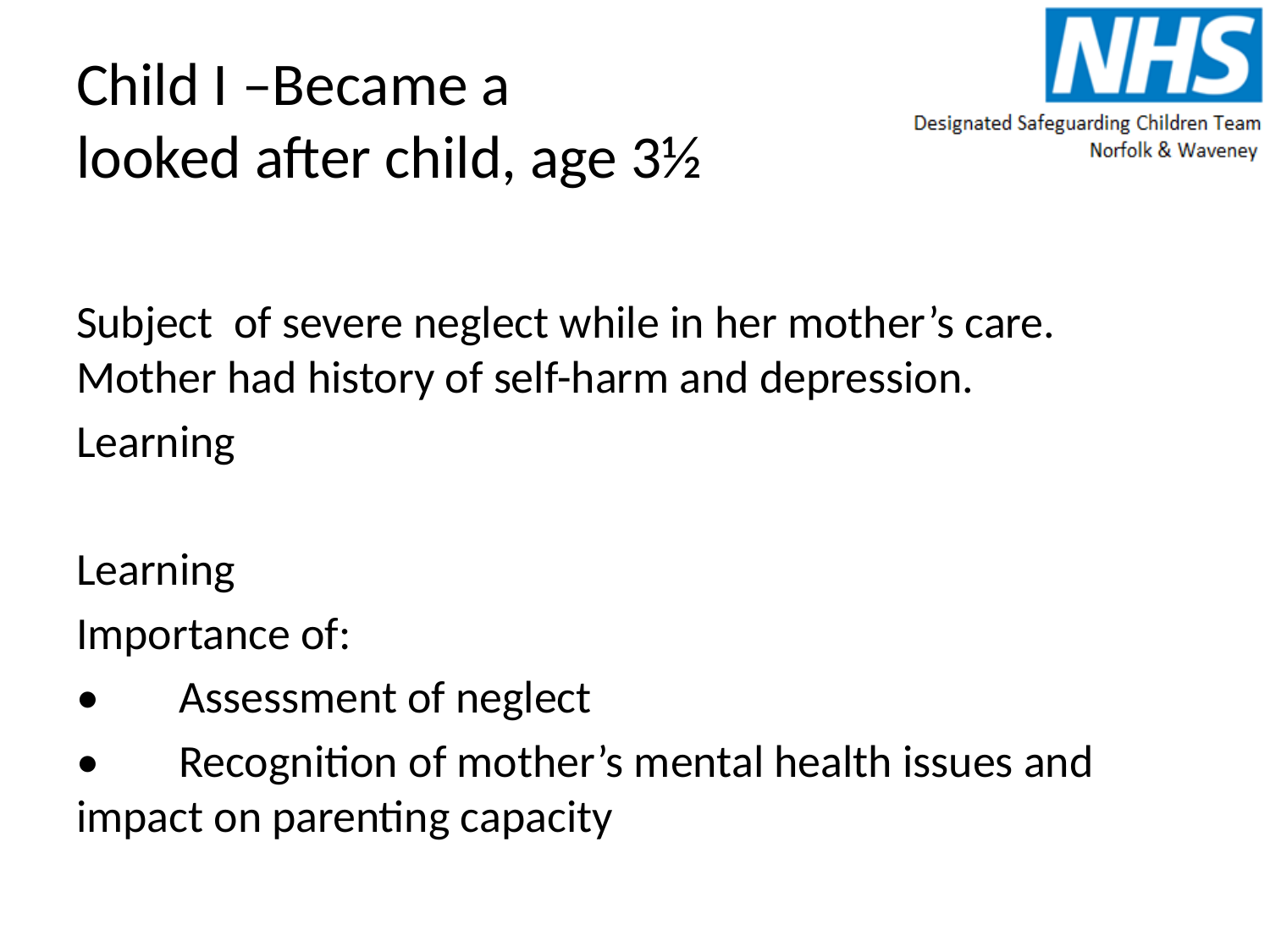

# Child I –Became a looked after child, age 3½

Subject  of severe neglect while in her mother’s care.  Mother had history of self-harm and depression.
Learning

Learning
Importance of:
•	Assessment of neglect
•	Recognition of mother’s mental health issues and impact on parenting capacity